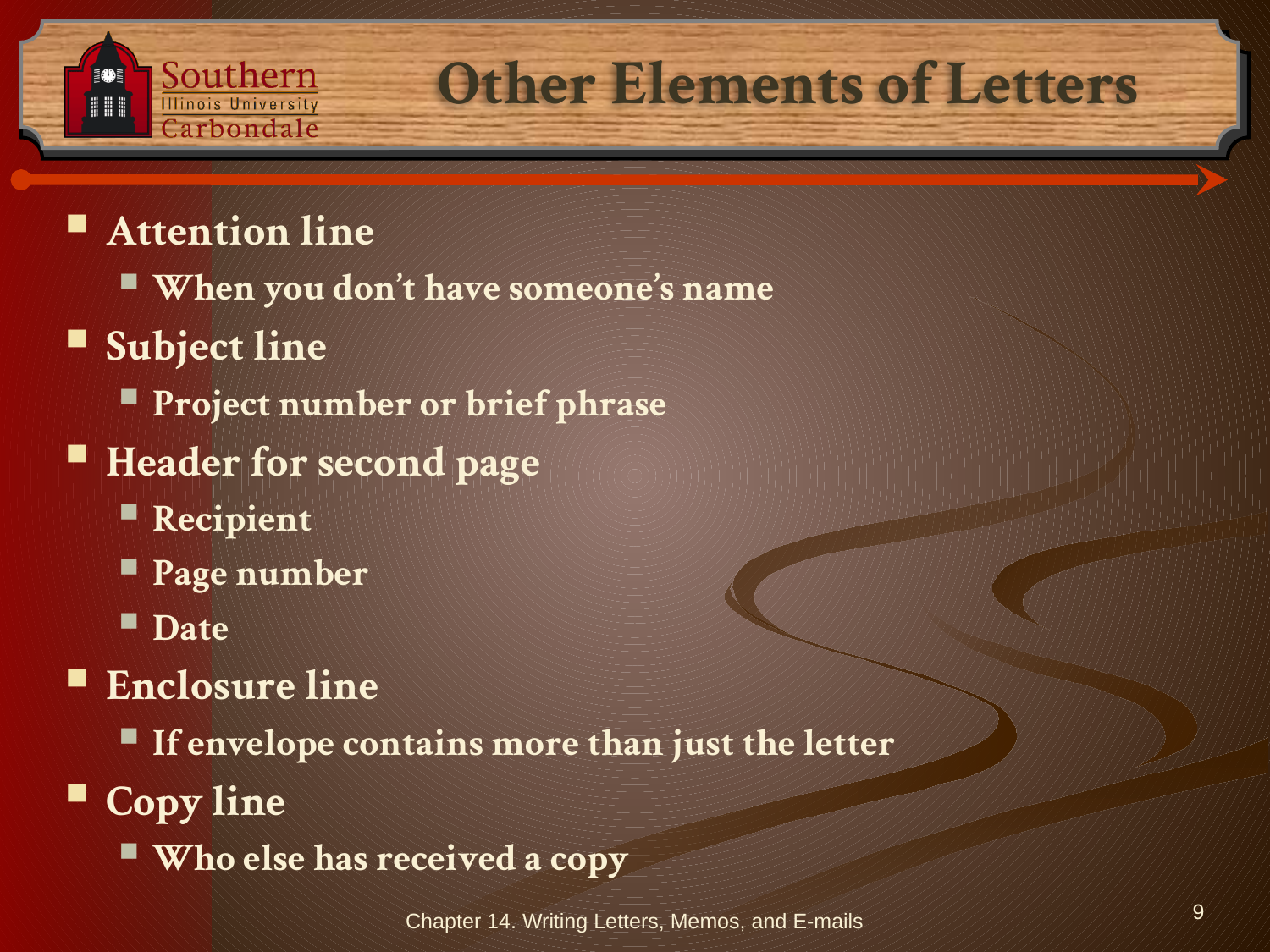

# Other Elements of Letters
Attention line
When you don’t have someone’s name
Subject line
Project number or brief phrase
Header for second page
Recipient
Page number
Date
Enclosure line
If envelope contains more than just the letter
Copy line
Who else has received a copy
Chapter 14. Writing Letters, Memos, and E-mails
9